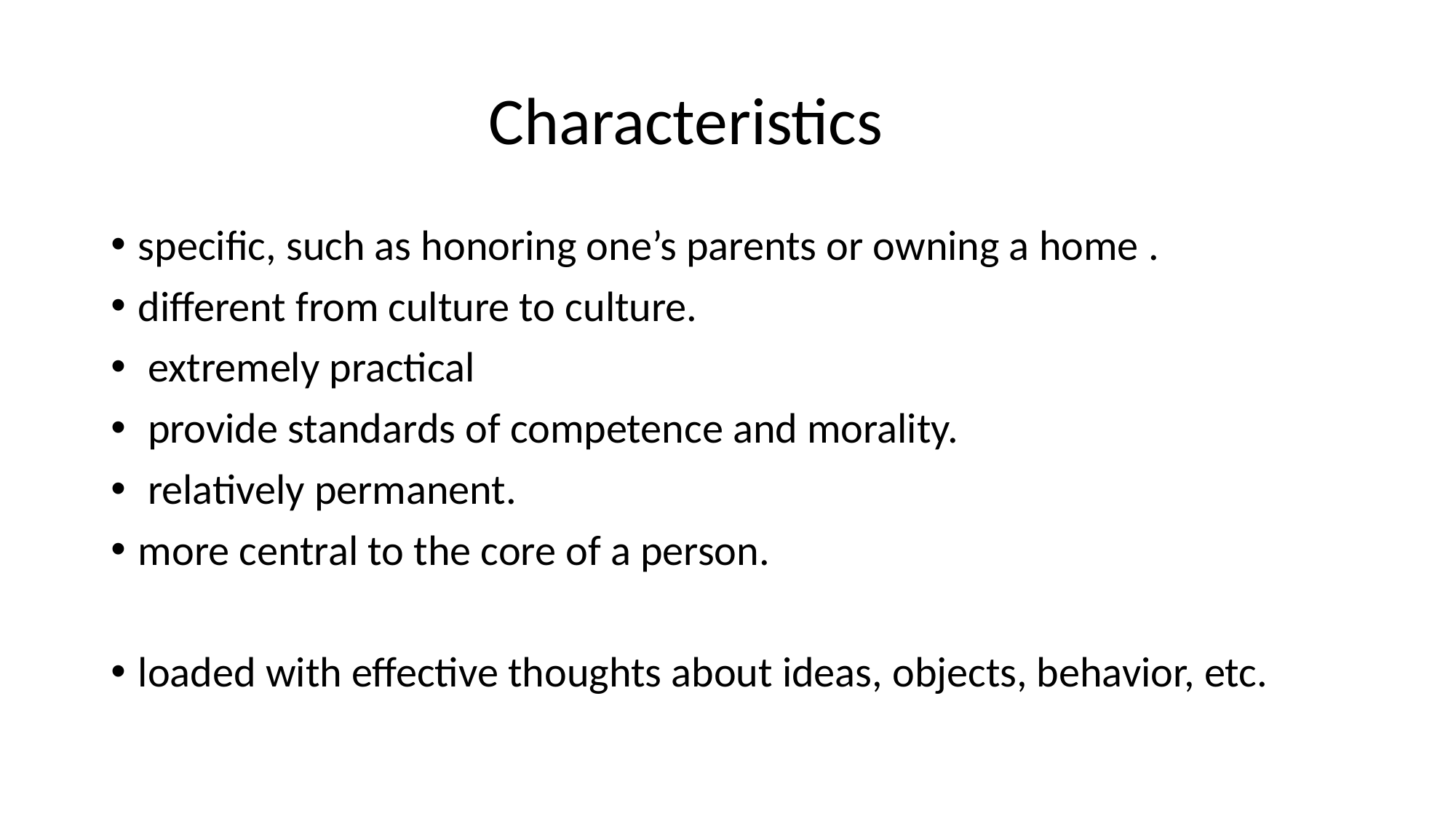

# Characteristics
specific, such as honoring one’s parents or owning a home .
different from culture to culture.
 extremely practical
 provide standards of competence and morality.
 relatively permanent.
more central to the core of a person.

loaded with effective thoughts about ideas, objects, behavior, etc.